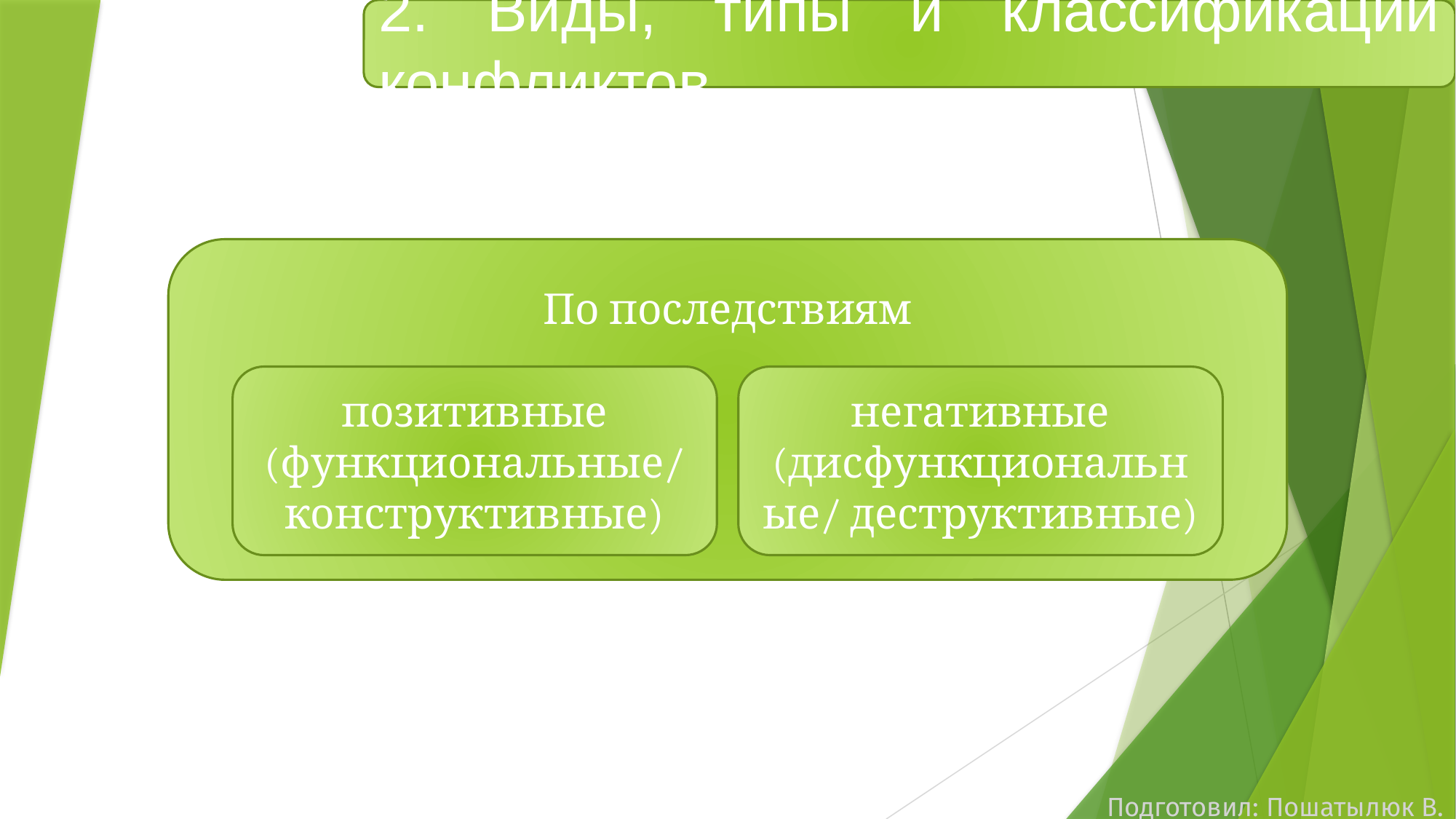

2. Виды, типы и классификации конфликтов
По последствиям

позитивные
(функциональные/ конструктивные)
негативные
(дисфункциональные/ деструктивные)
Подготовил: Пошатылюк В.